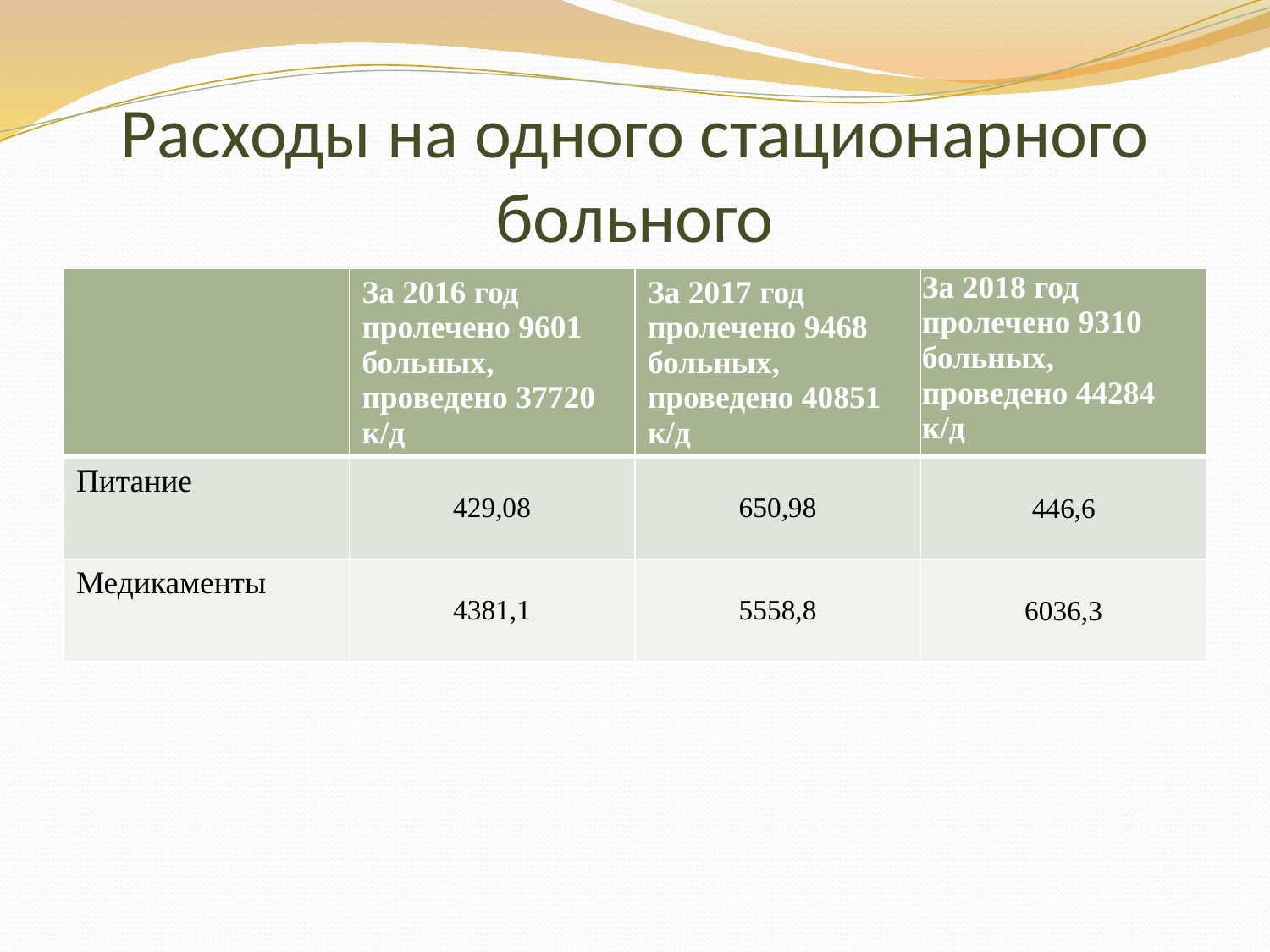

# Расходы на одного стационарного больного
|  | За 2016 год пролечено 9601 больных, проведено 37720 к/д | За 2017 год пролечено 9468 больных, проведено 40851 к/д | За 2018 год пролечено 9310 больных, проведено 44284 к/д |
| --- | --- | --- | --- |
| Питание | 429,08 | 650,98 | 446,6 |
| Медикаменты | 4381,1 | 5558,8 | 6036,3 |